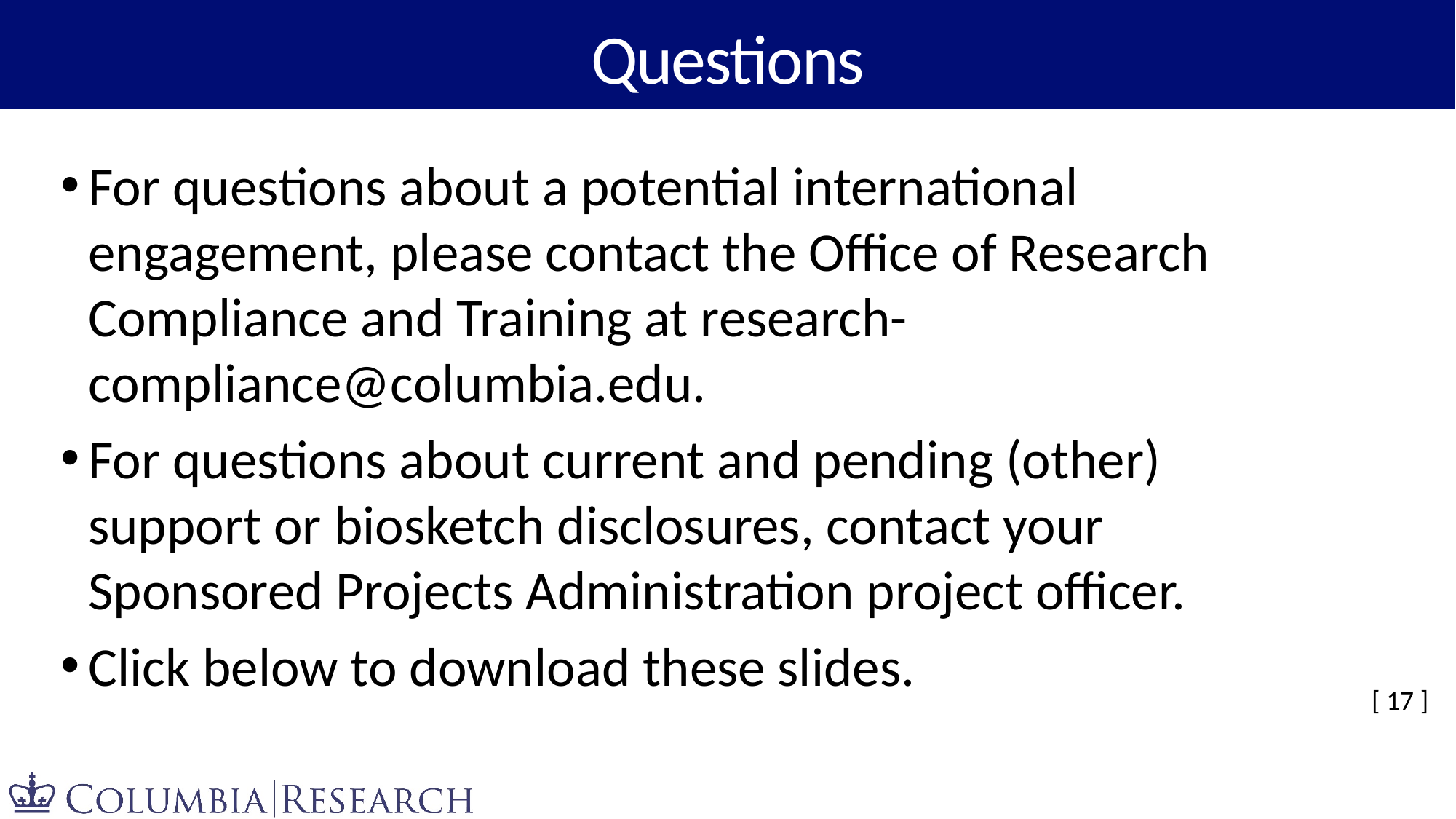

# Questions
For questions about a potential international engagement, please contact the Office of Research Compliance and Training at research-compliance@columbia.edu.
For questions about current and pending (other) support or biosketch disclosures, contact your Sponsored Projects Administration project officer.
Click below to download these slides.

[ 17 ]